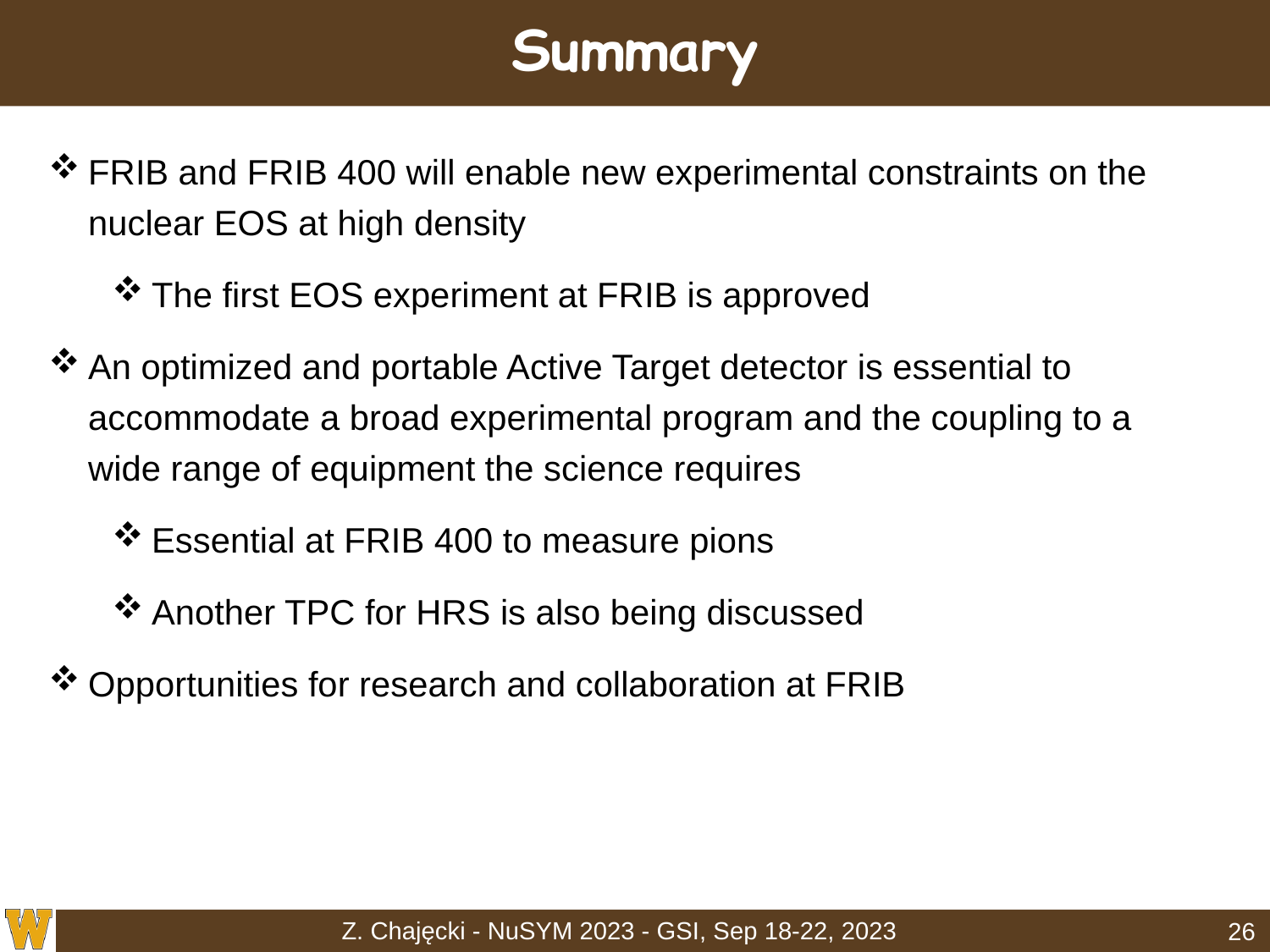

Summary
FRIB and FRIB 400 will enable new experimental constraints on the nuclear EOS at high density
The first EOS experiment at FRIB is approved
An optimized and portable Active Target detector is essential to accommodate a broad experimental program and the coupling to a wide range of equipment the science requires
Essential at FRIB 400 to measure pions
Another TPC for HRS is also being discussed
Opportunities for research and collaboration at FRIB

Z. Chajęcki - NuSYM 2023 - GSI, Sep 18-22, 2023
26